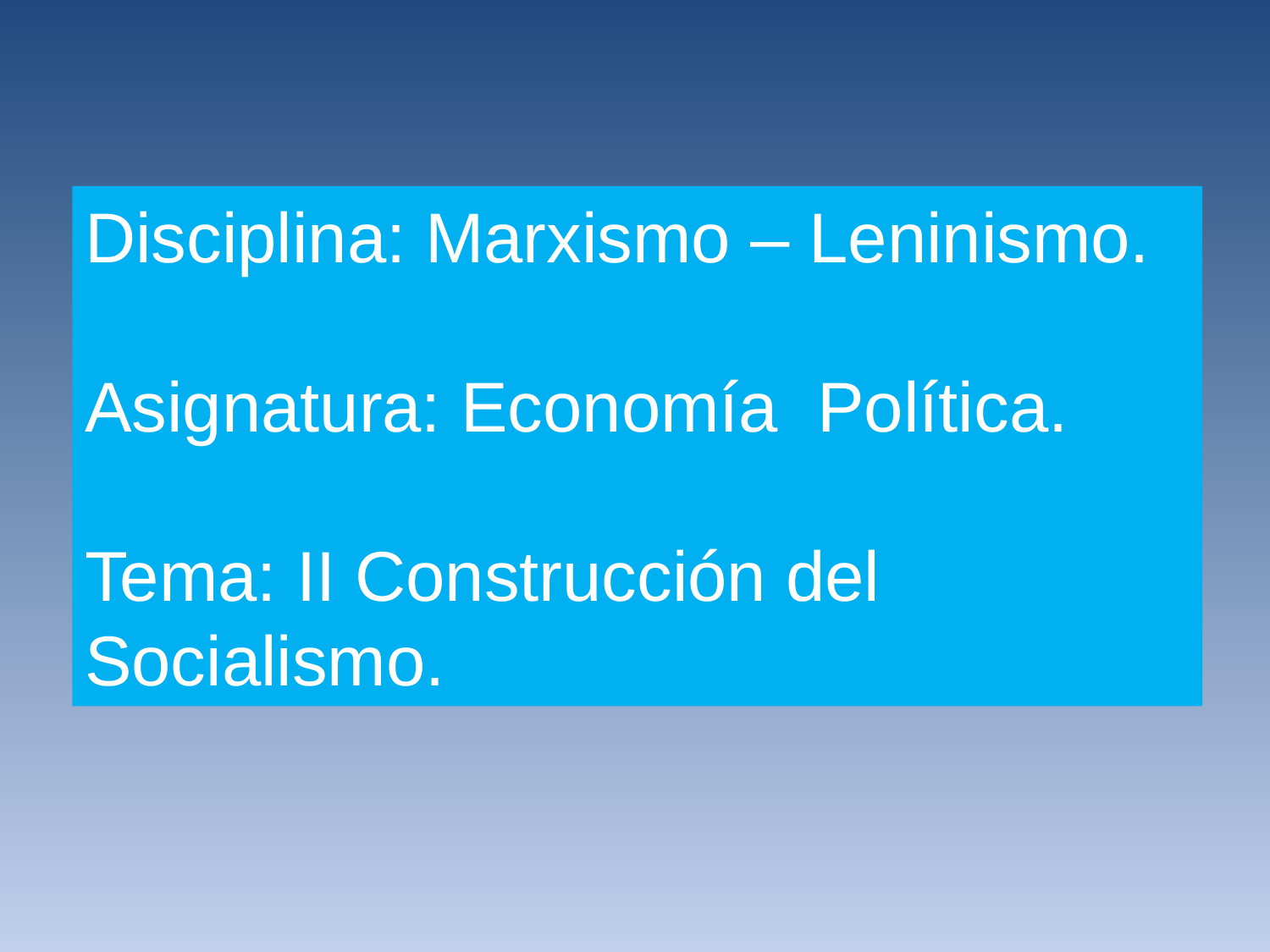

Disciplina: Marxismo – Leninismo.

Asignatura: Economía  Política.

Tema: II Construcción del Socialismo.